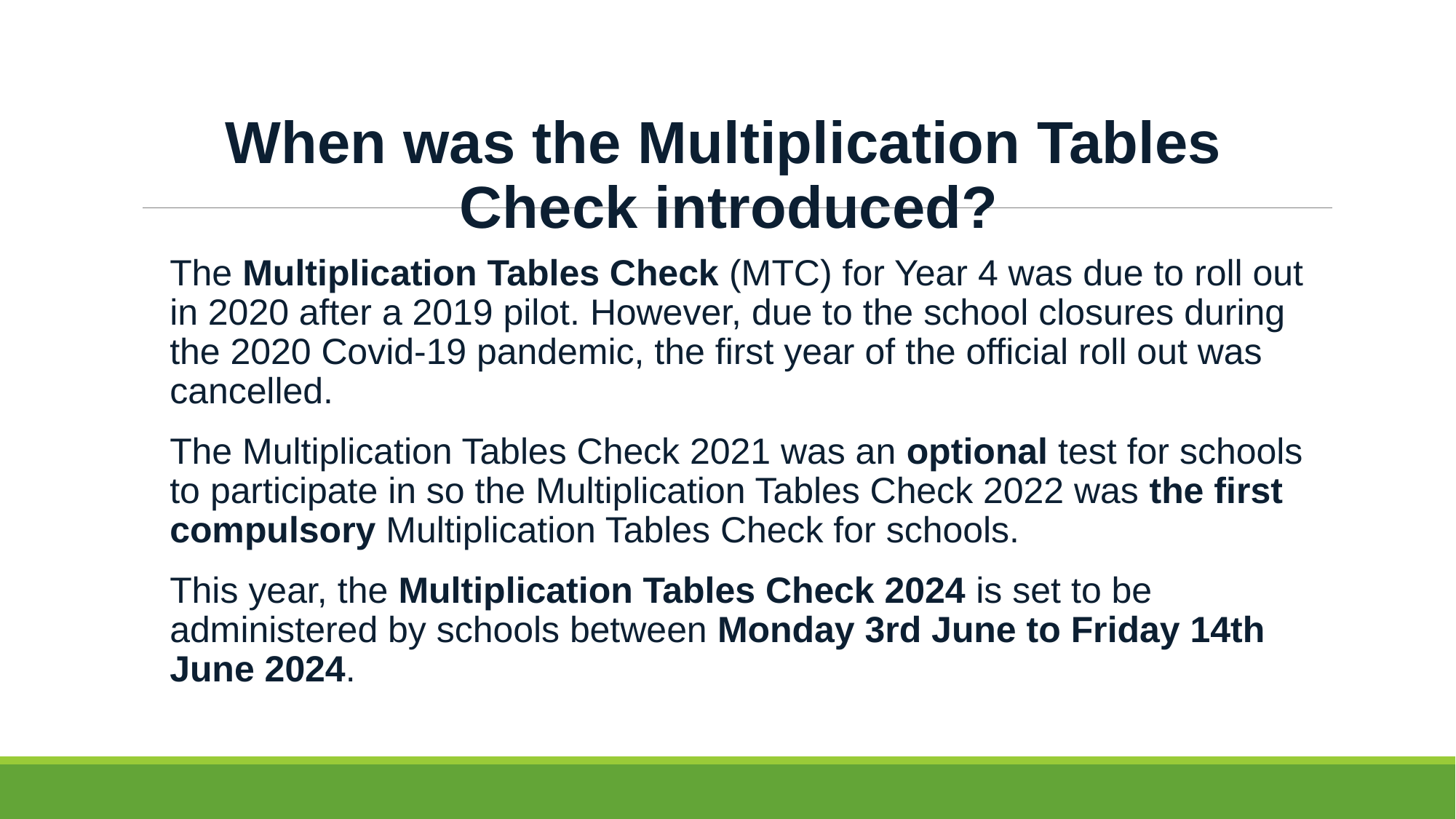

# When was the Multiplication Tables Check introduced?
The Multiplication Tables Check (MTC) for Year 4 was due to roll out in 2020 after a 2019 pilot. However, due to the school closures during the 2020 Covid-19 pandemic, the first year of the official roll out was cancelled.
The Multiplication Tables Check 2021 was an optional test for schools to participate in so the Multiplication Tables Check 2022 was the first compulsory Multiplication Tables Check for schools.
This year, the Multiplication Tables Check 2024 is set to be administered by schools between Monday 3rd June to Friday 14th June 2024.